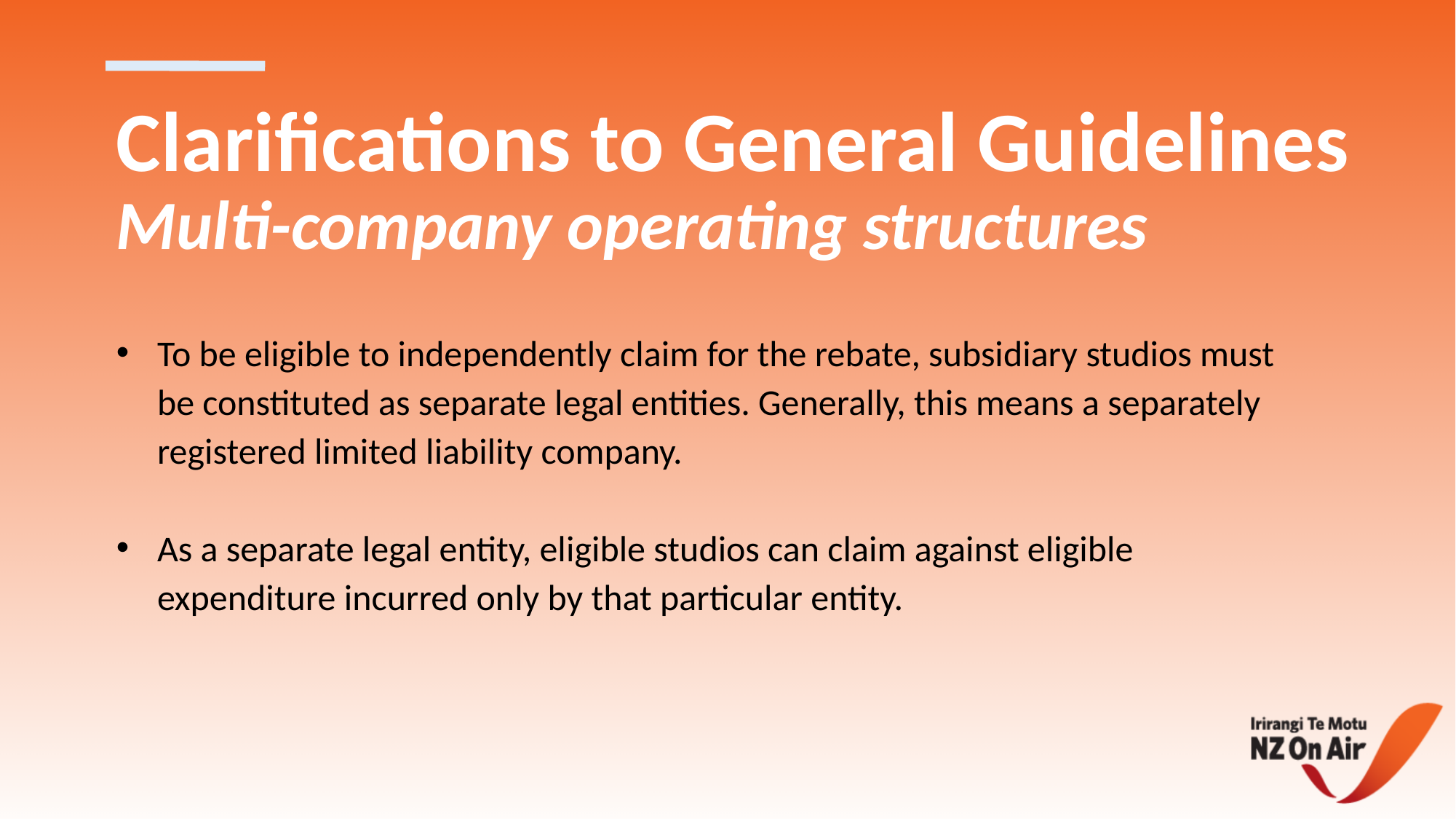

# Clarifications to General Guidelines Multi-company operating structures
To be eligible to independently claim for the rebate, subsidiary studios must be constituted as separate legal entities. Generally, this means a separately registered limited liability company.

As a separate legal entity, eligible studios can claim against eligible expenditure incurred only by that particular entity.